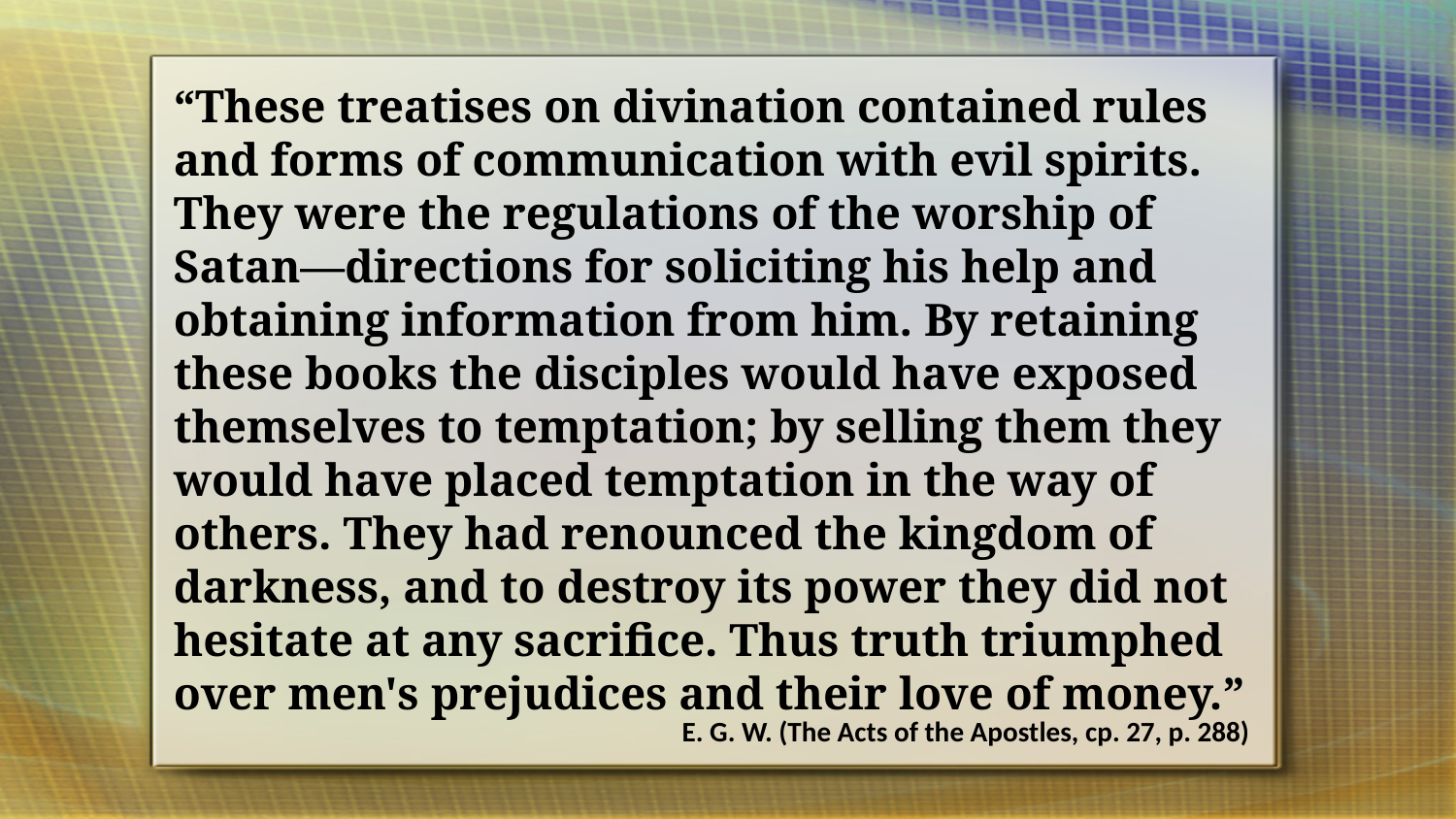

“These treatises on divination contained rules and forms of communication with evil spirits. They were the regulations of the worship of Satan—directions for soliciting his help and obtaining information from him. By retaining these books the disciples would have exposed themselves to temptation; by selling them they would have placed temptation in the way of others. They had renounced the kingdom of darkness, and to destroy its power they did not hesitate at any sacrifice. Thus truth triumphed over men's prejudices and their love of money.”
E. G. W. (The Acts of the Apostles, cp. 27, p. 288)